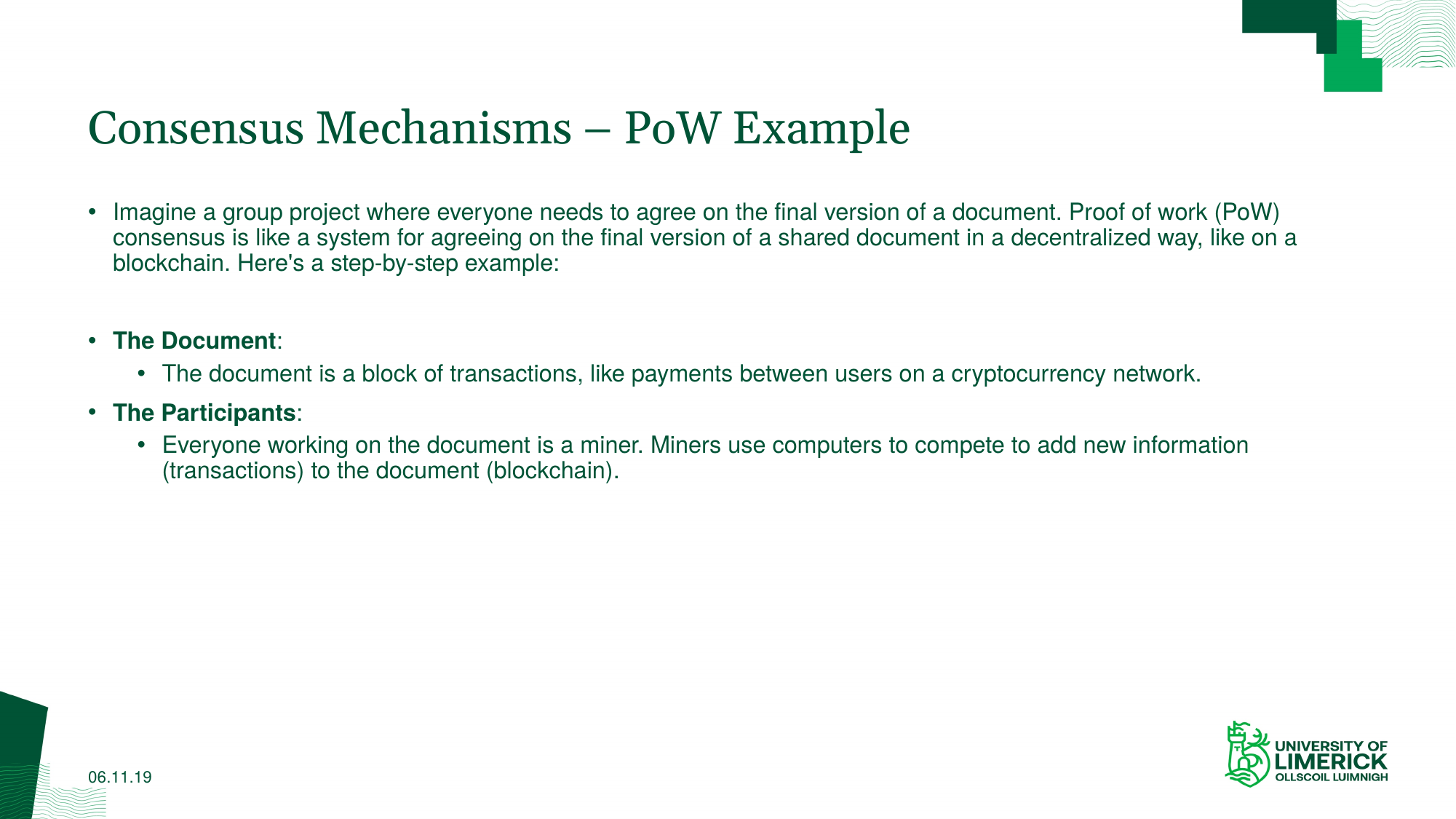

# Consensus Mechanisms – PoW Example
Imagine a group project where everyone needs to agree on the final version of a document. Proof of work (PoW) consensus is like a system for agreeing on the final version of a shared document in a decentralized way, like on a blockchain. Here's a step-by-step example:

The Document:
The document is a block of transactions, like payments between users on a cryptocurrency network.
The Participants:
Everyone working on the document is a miner. Miners use computers to compete to add new information (transactions) to the document (blockchain).
06.11.19